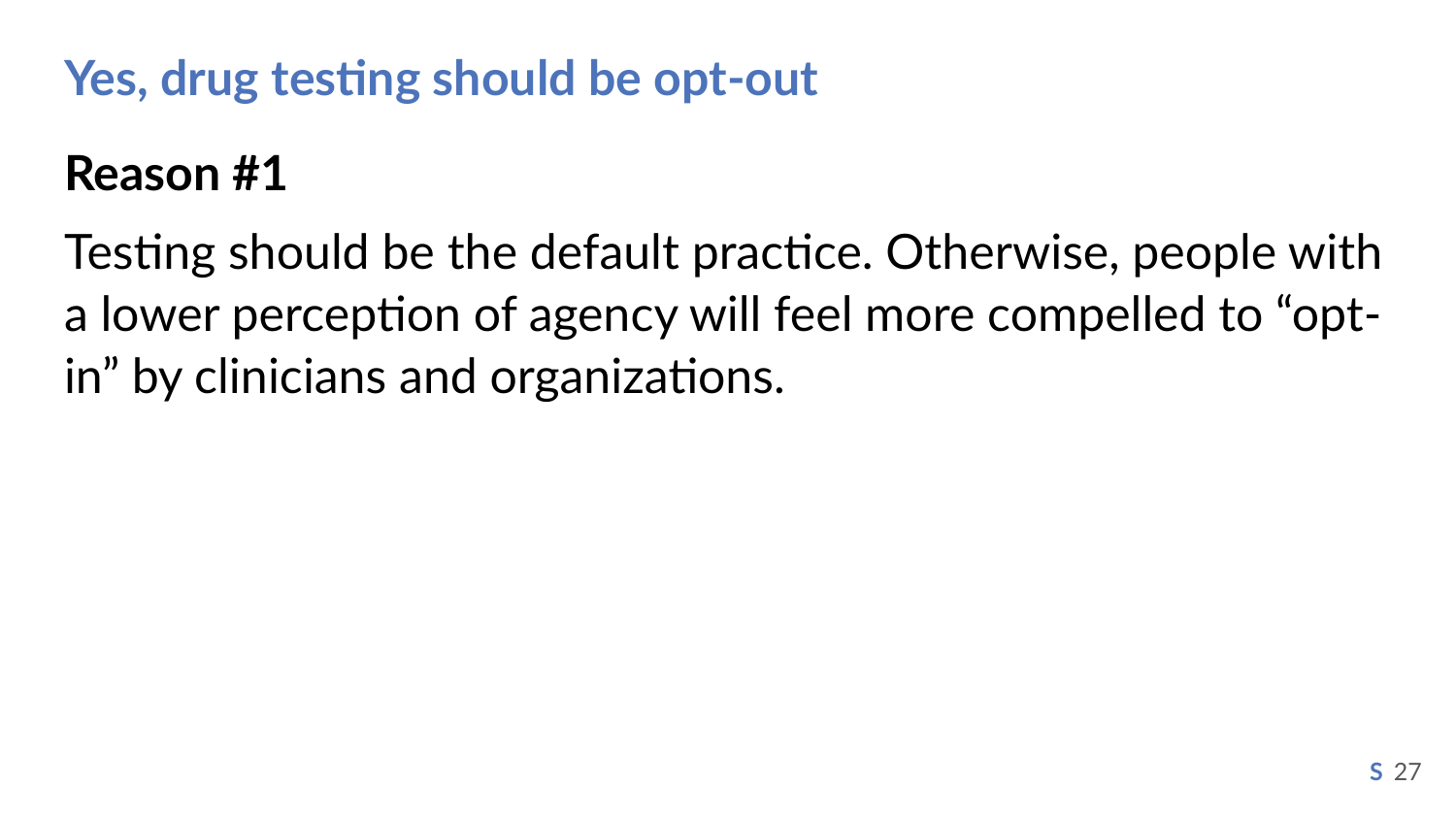

# Yes, drug testing should be opt-out
Reason #1
Testing should be the default practice. Otherwise, people with a lower perception of agency will feel more compelled to “opt-in” by clinicians and organizations.
27
S